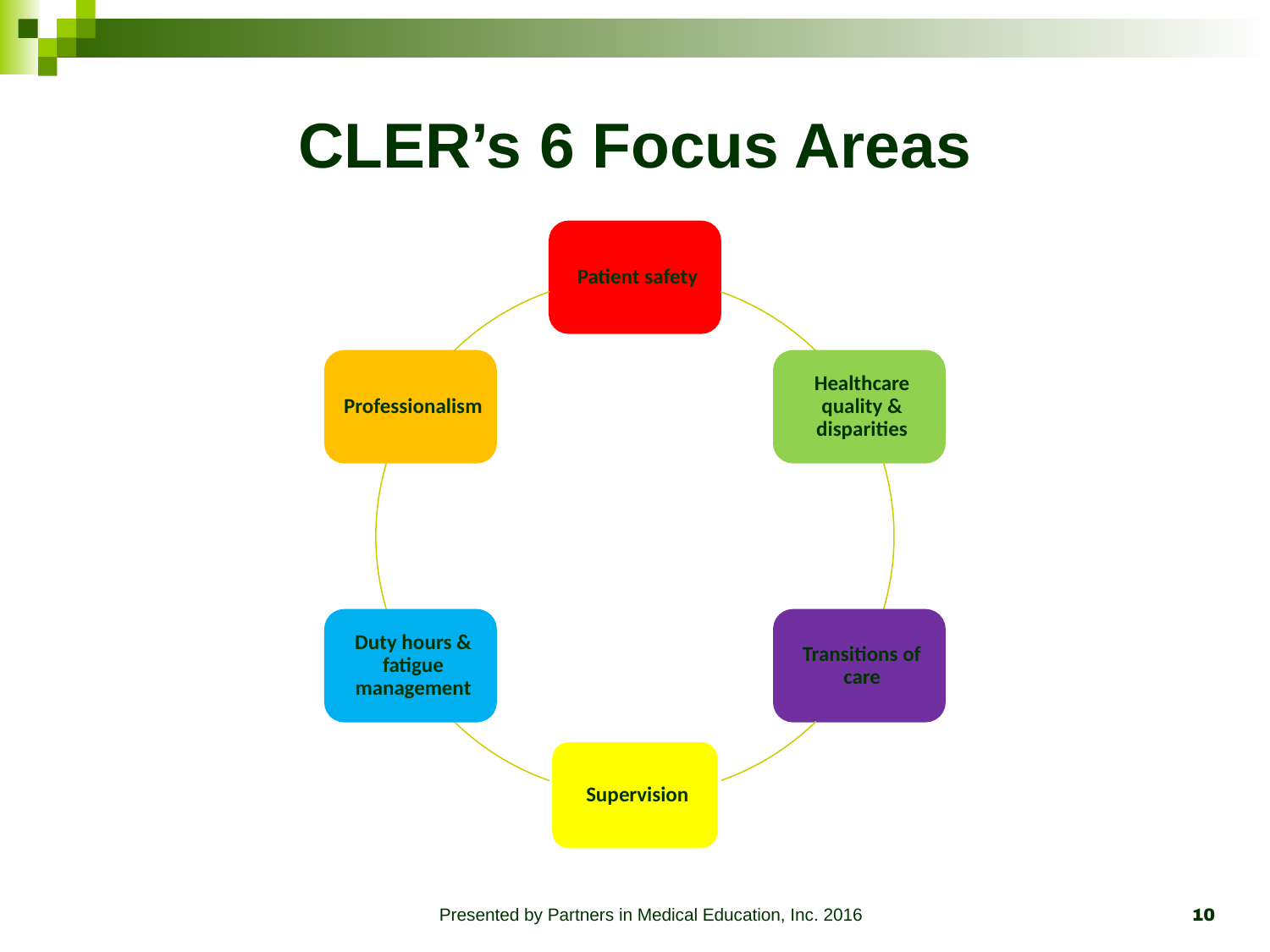

# CLER’s 6 Focus Areas
Patient safety
Healthcare quality & disparities
Transitions of care
Supervision
Duty hours & fatigue management
Professionalism
Presented by Partners in Medical Education, Inc. 2016
10